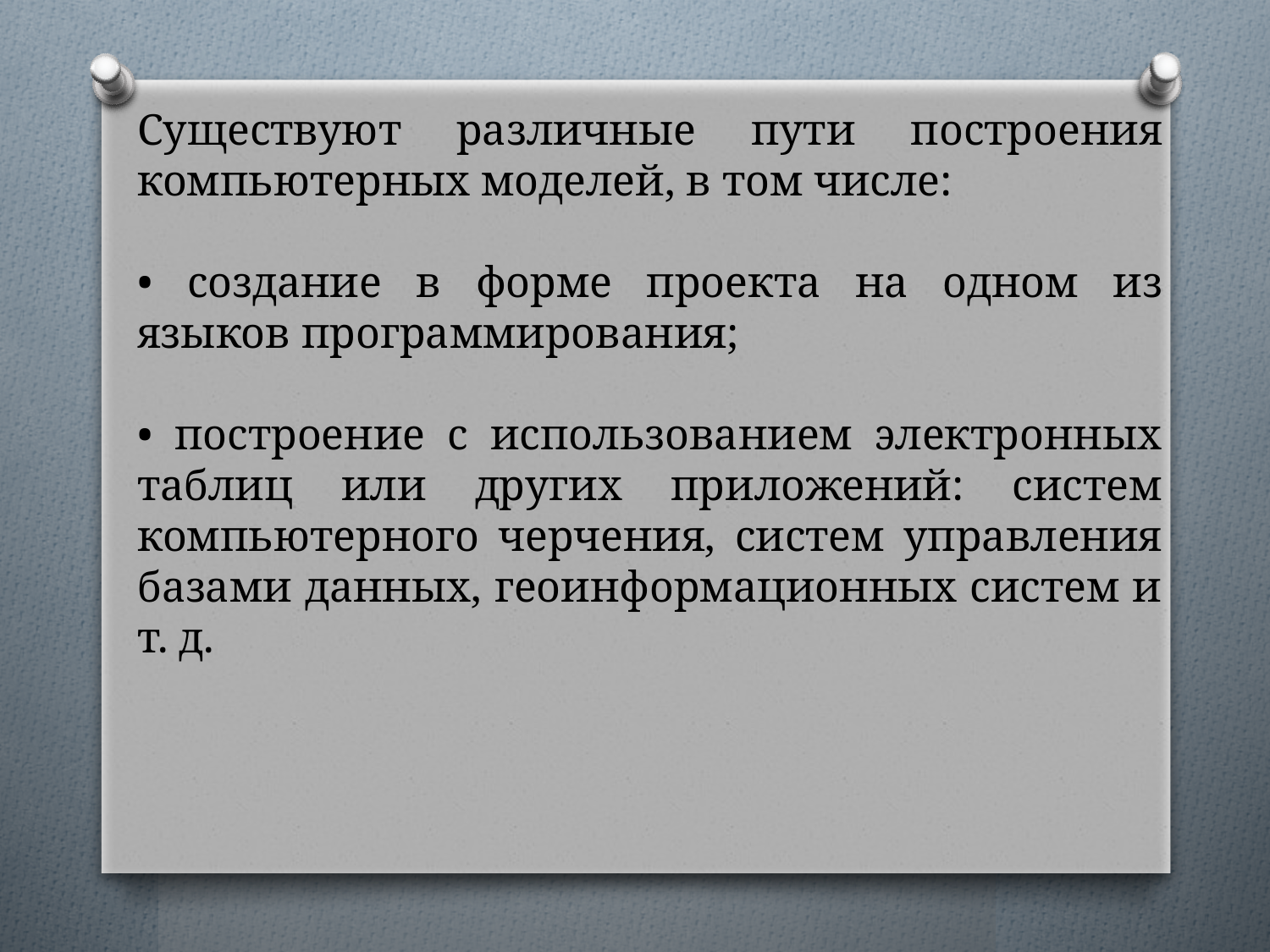

Существуют различные пути построения компьютерных моделей, в том числе:

• создание в форме проекта на одном из языков программирования;

• построение с использованием электронных таблиц или других приложений: систем компьютерного черчения, систем управления базами данных, геоинформационных систем и т. д.